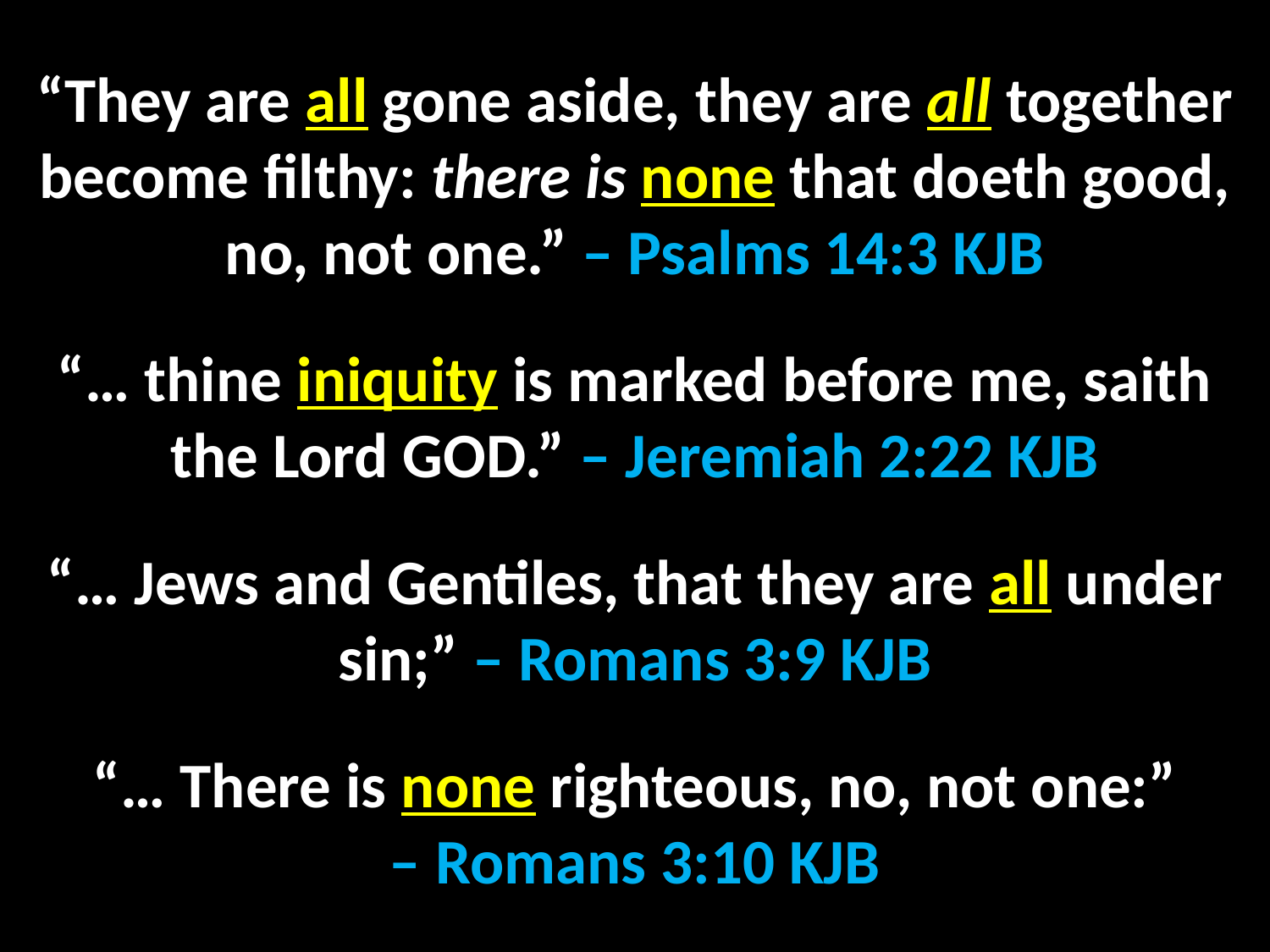

“They are all gone aside, they are all together become filthy: there is none that doeth good, no, not one.” – Psalms 14:3 KJB

“… thine iniquity is marked before me, saith the Lord GOD.” – Jeremiah 2:22 KJB

“… Jews and Gentiles, that they are all under sin;” – Romans 3:9 KJB

“… There is none righteous, no, not one:”
– Romans 3:10 KJB